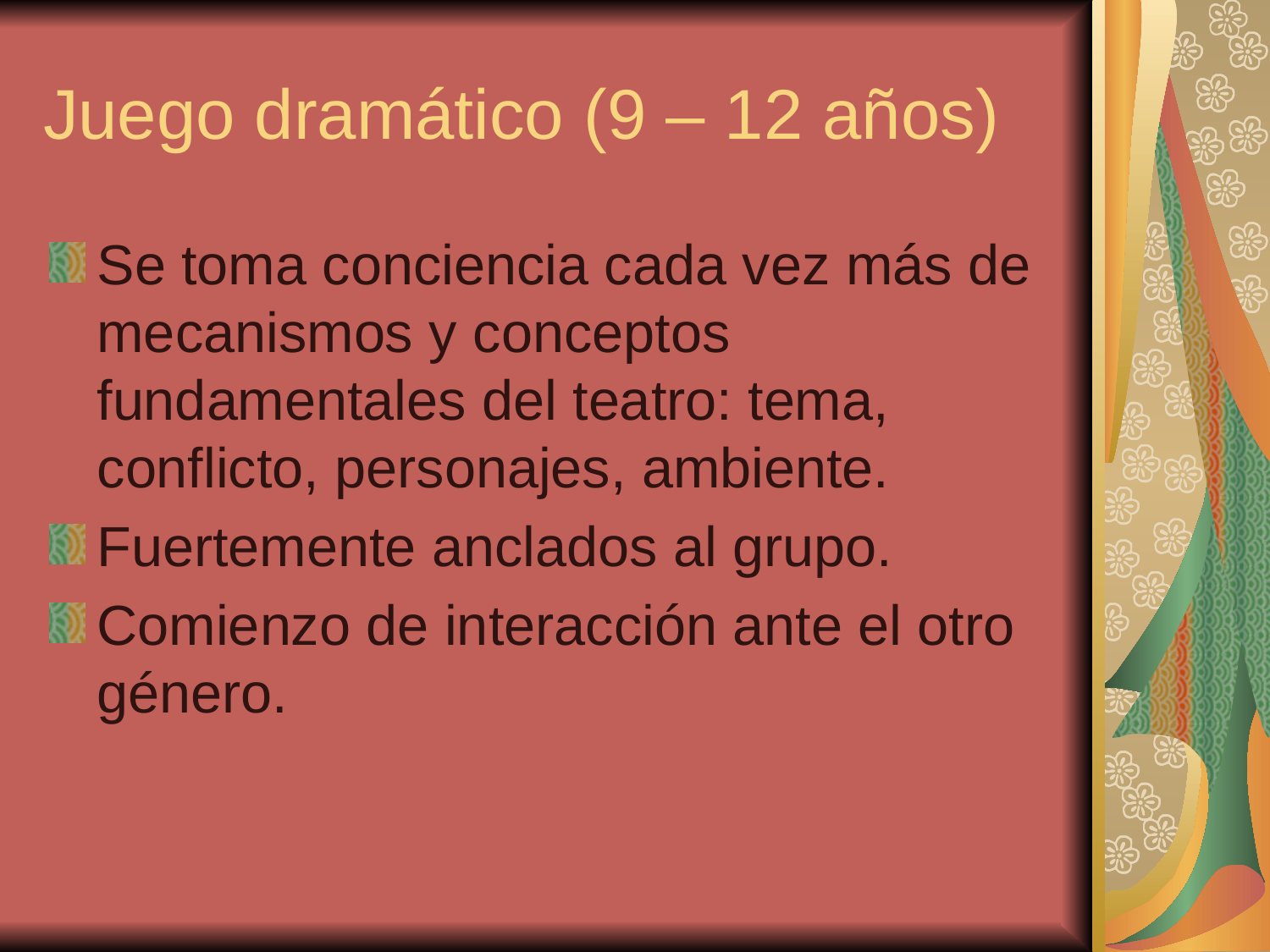

# Juego dramático (9 – 12 años)
Se toma conciencia cada vez más de mecanismos y conceptos fundamentales del teatro: tema, conflicto, personajes, ambiente.
Fuertemente anclados al grupo.
Comienzo de interacción ante el otro género.